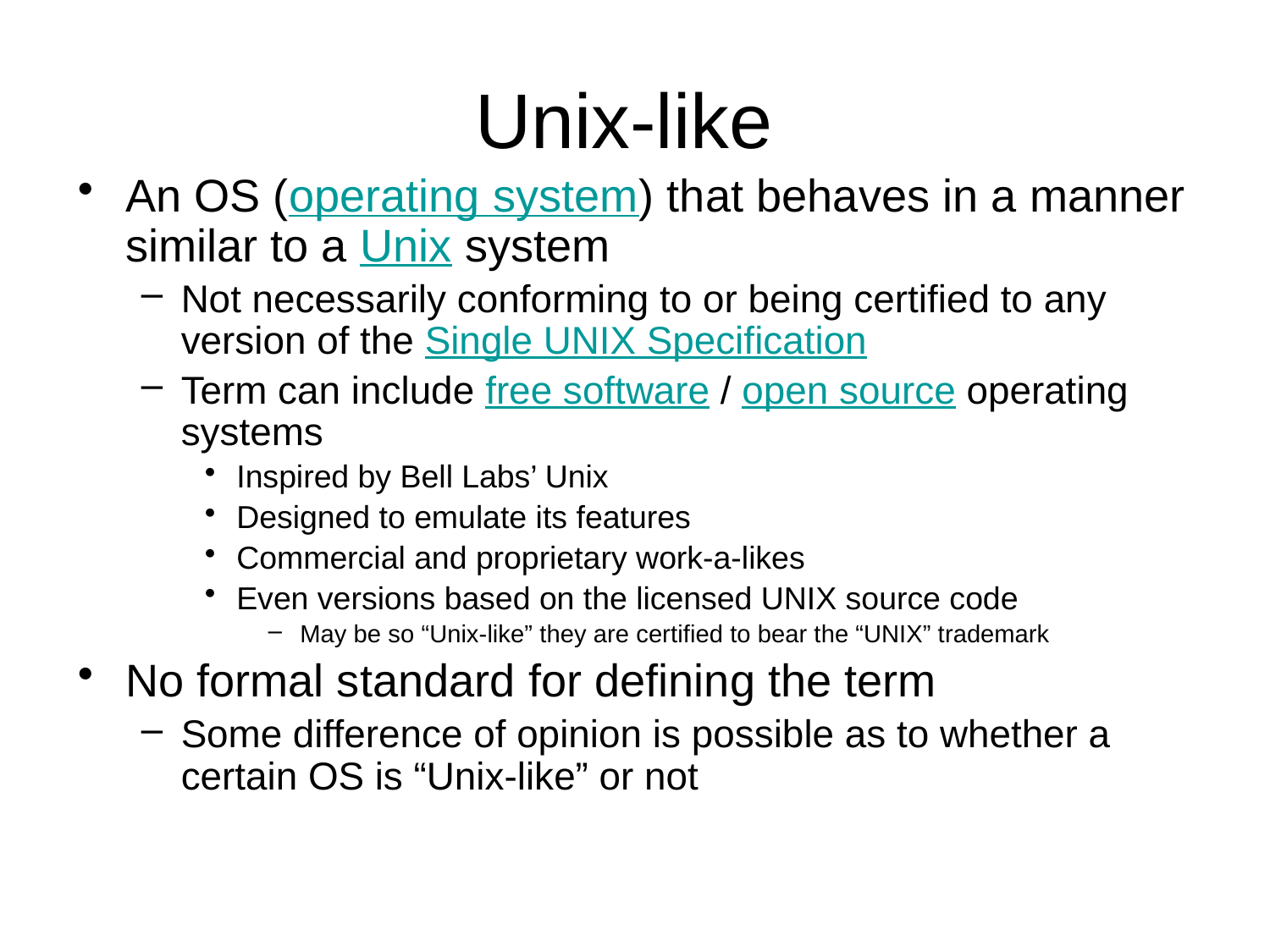

# Unix-like
An OS (operating system) that behaves in a manner similar to a Unix system
Not necessarily conforming to or being certified to any version of the Single UNIX Specification
Term can include free software / open source operating systems
Inspired by Bell Labs’ Unix
Designed to emulate its features
Commercial and proprietary work-a-likes
Even versions based on the licensed UNIX source code
May be so “Unix-like” they are certified to bear the “UNIX” trademark
No formal standard for defining the term
Some difference of opinion is possible as to whether a certain OS is “Unix-like” or not